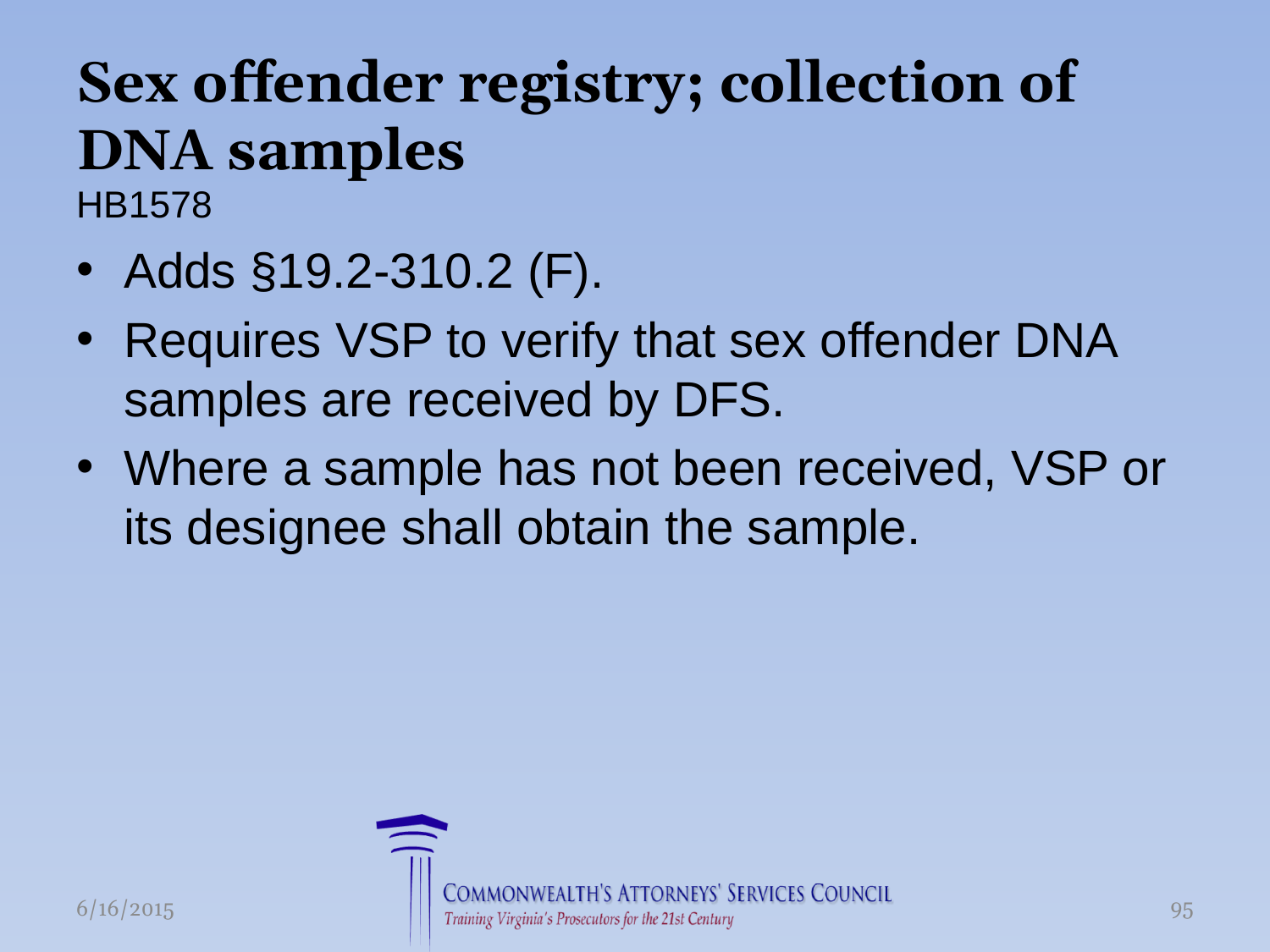

# Sex offender registry; collection of DNA samples HB1578
Adds §19.2-310.2 (F).
Requires VSP to verify that sex offender DNA samples are received by DFS.
Where a sample has not been received, VSP or its designee shall obtain the sample.
6/16/2015
95